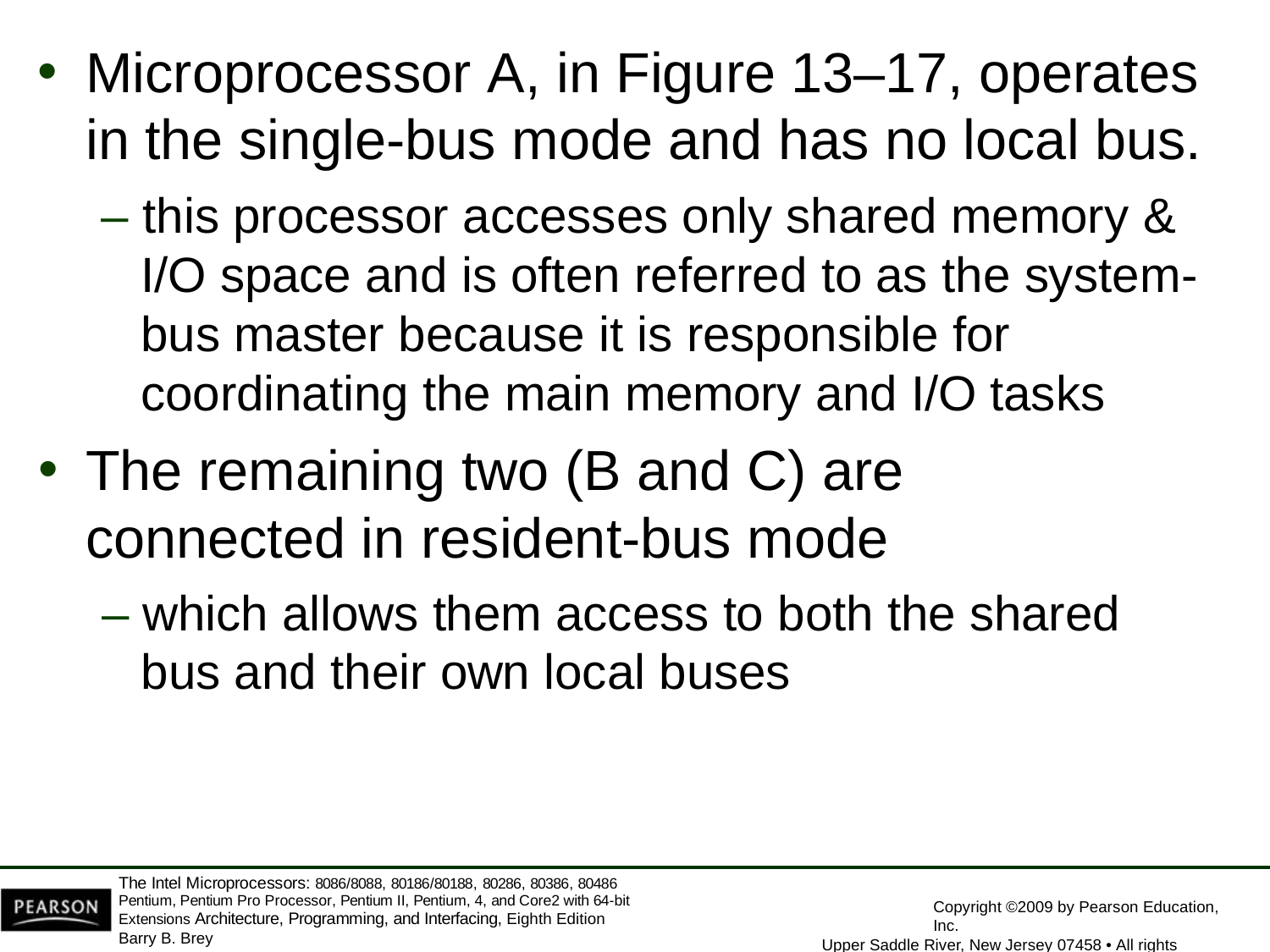

Microprocessor A, in Figure 13–17, operates
in the single-bus mode and has no local bus.
– this processor accesses only shared memory & I/O space and is often referred to as the system- bus master because it is responsible for coordinating the main memory and I/O tasks

The remaining two (B and C) are connected in resident-bus mode

– which allows them access to both the shared
bus and their own local buses
The Intel Microprocessors: 8086/8088, 80186/80188, 80286, 80386, 80486 Pentium, Pentium Pro Processor, Pentium II, Pentium, 4, and Core2 with 64-bit Extensions Architecture, Programming, and Interfacing, Eighth Edition
Barry B. Brey

Copyright ©2009 by Pearson Education, Inc.
Upper Saddle River, New Jersey 07458 • All rights reserved.